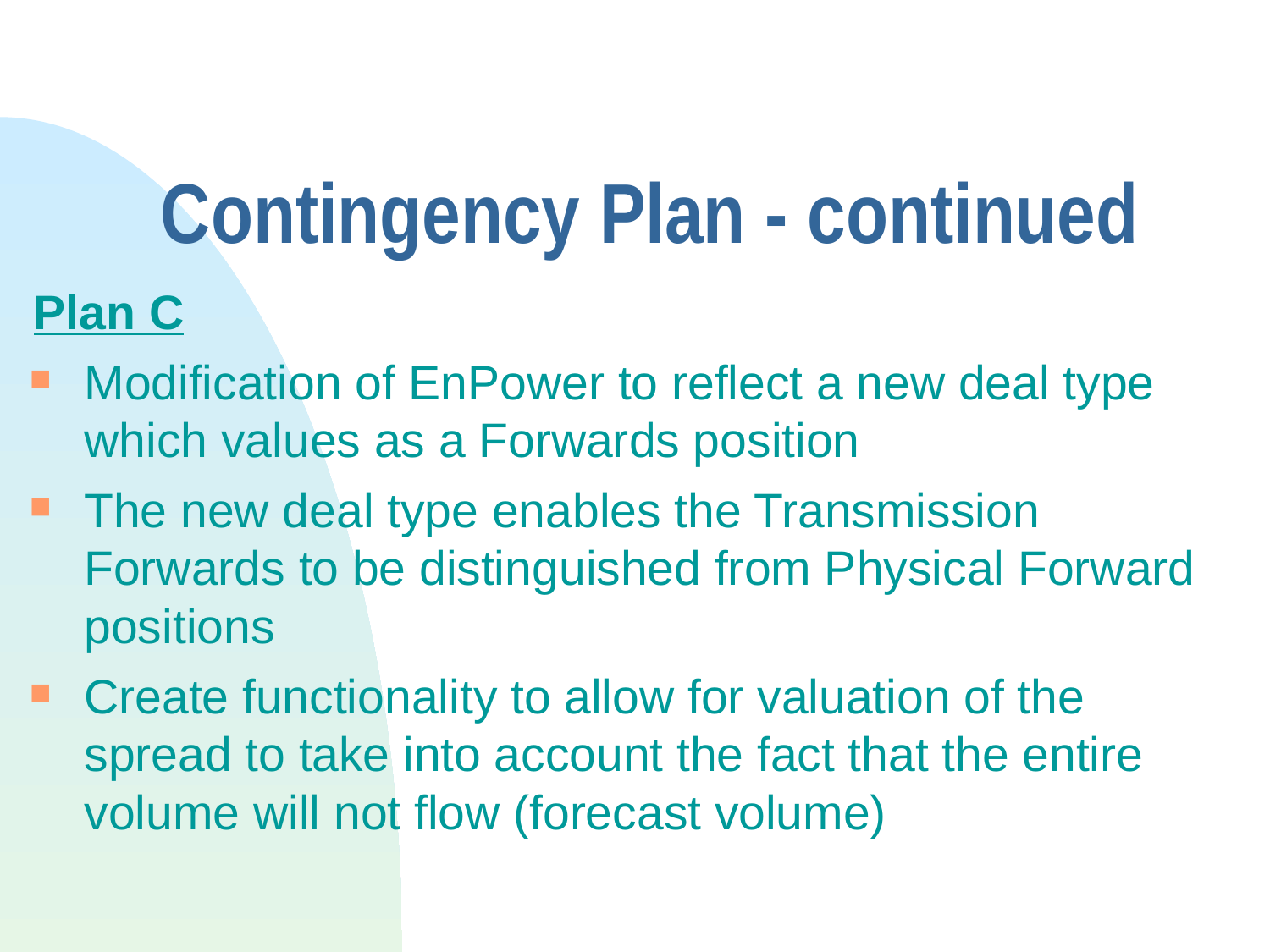

# Contingency Plan - continued
Plan C
Modification of EnPower to reflect a new deal type which values as a Forwards position
The new deal type enables the Transmission Forwards to be distinguished from Physical Forward positions
Create functionality to allow for valuation of the spread to take into account the fact that the entire volume will not flow (forecast volume)